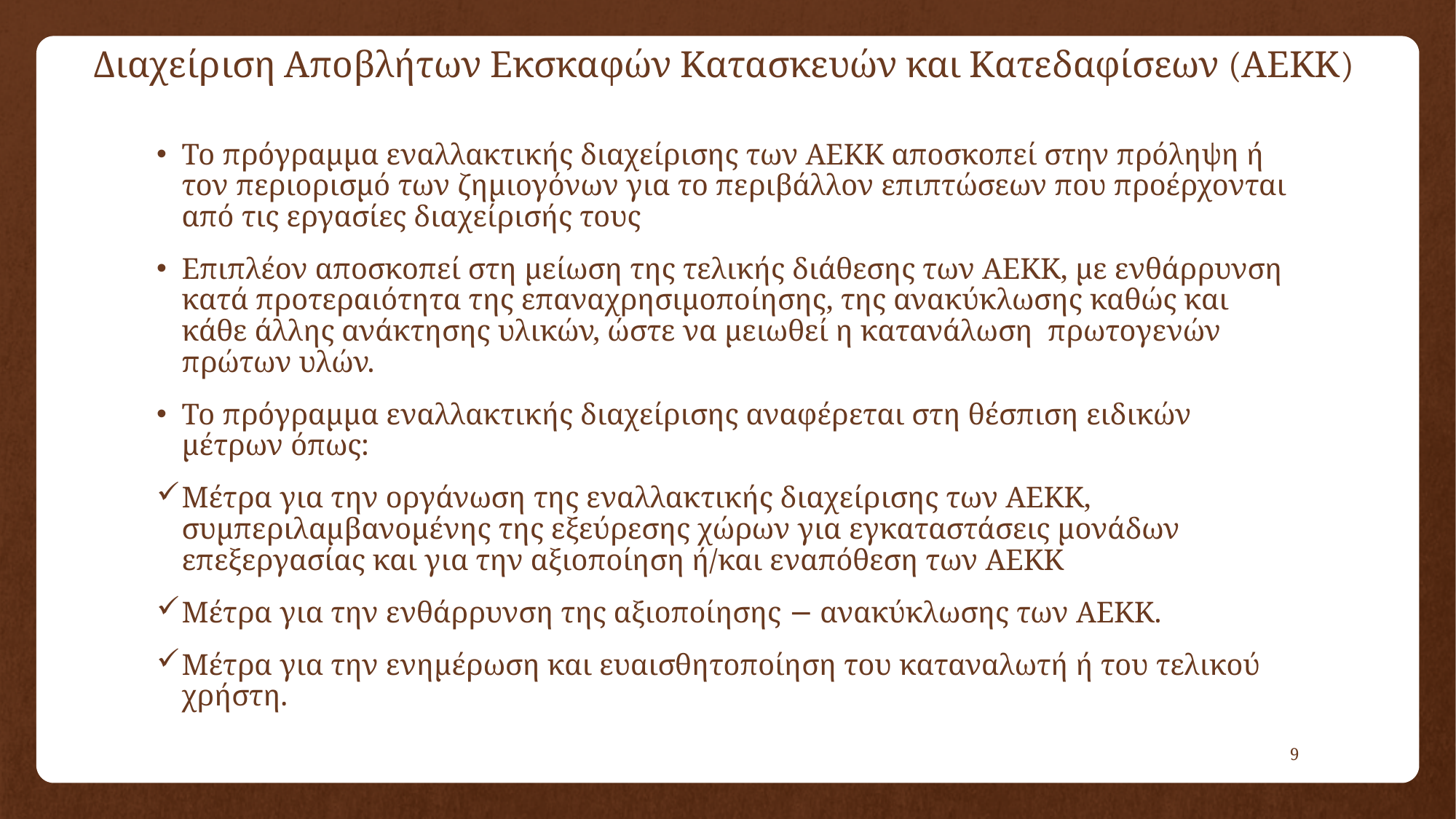

# Διαχείριση Αποβλήτων Εκσκαφών Κατασκευών και Κατεδαφίσεων (ΑΕΚΚ)
Το πρόγραμμα εναλλακτικής διαχείρισης των ΑΕΚΚ αποσκοπεί στην πρόληψη ή τον περιορισμό των ζημιογόνων για το περιβάλλον επιπτώσεων που προέρχονται από τις εργασίες διαχείρισής τους
Επιπλέον αποσκοπεί στη μείωση της τελικής διάθεσης των ΑΕΚΚ, με ενθάρρυνση κατά προτεραιότητα της επαναχρησιμοποίησης, της ανακύκλωσης καθώς και κάθε άλλης ανάκτησης υλικών, ώστε να μειωθεί η κατανάλωση  πρωτογενών πρώτων υλών.
Το πρόγραμμα εναλλακτικής διαχείρισης αναφέρεται στη θέσπιση ειδικών μέτρων όπως:
Μέτρα για την οργάνωση της εναλλακτικής διαχείρισης των ΑΕΚΚ, συμπεριλαμβανομένης της εξεύρεσης χώρων για εγκαταστάσεις μονάδων επεξεργασίας και για την αξιοποίηση ή/και εναπόθεση των ΑΕΚΚ
Μέτρα για την ενθάρρυνση της αξιοποίησης − ανακύκλωσης των ΑΕΚΚ.
Μέτρα για την ενημέρωση και ευαισθητοποίηση του καταναλωτή ή του τελικού χρήστη.

9